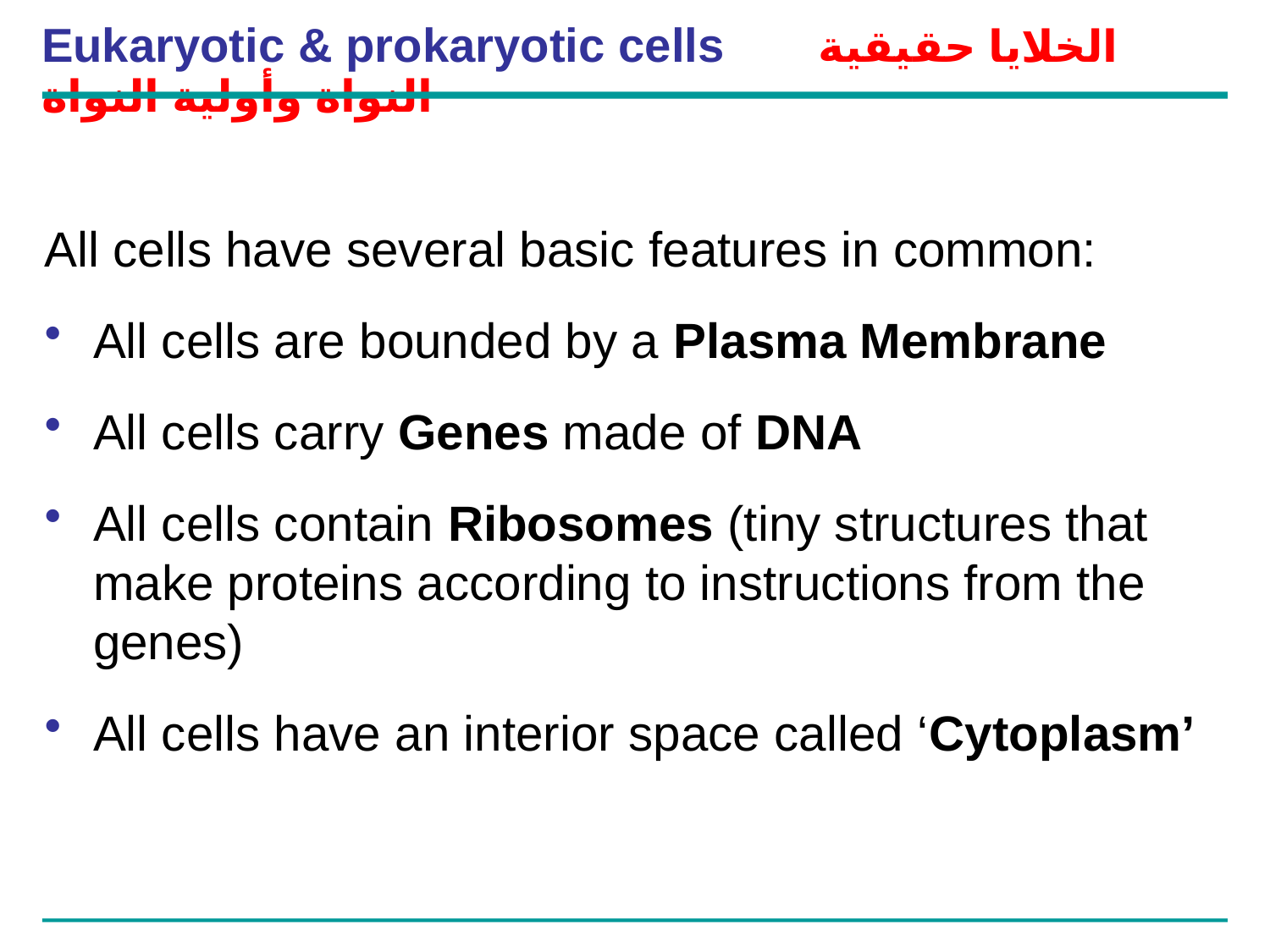

# Eukaryotic & prokaryotic cells	 الخلايا حقيقية النواة وأولية النواة

All cells have several basic features in common:
All cells are bounded by a Plasma Membrane
All cells carry Genes made of DNA
All cells contain Ribosomes (tiny structures that make proteins according to instructions from the genes)
All cells have an interior space called ‘Cytoplasm’